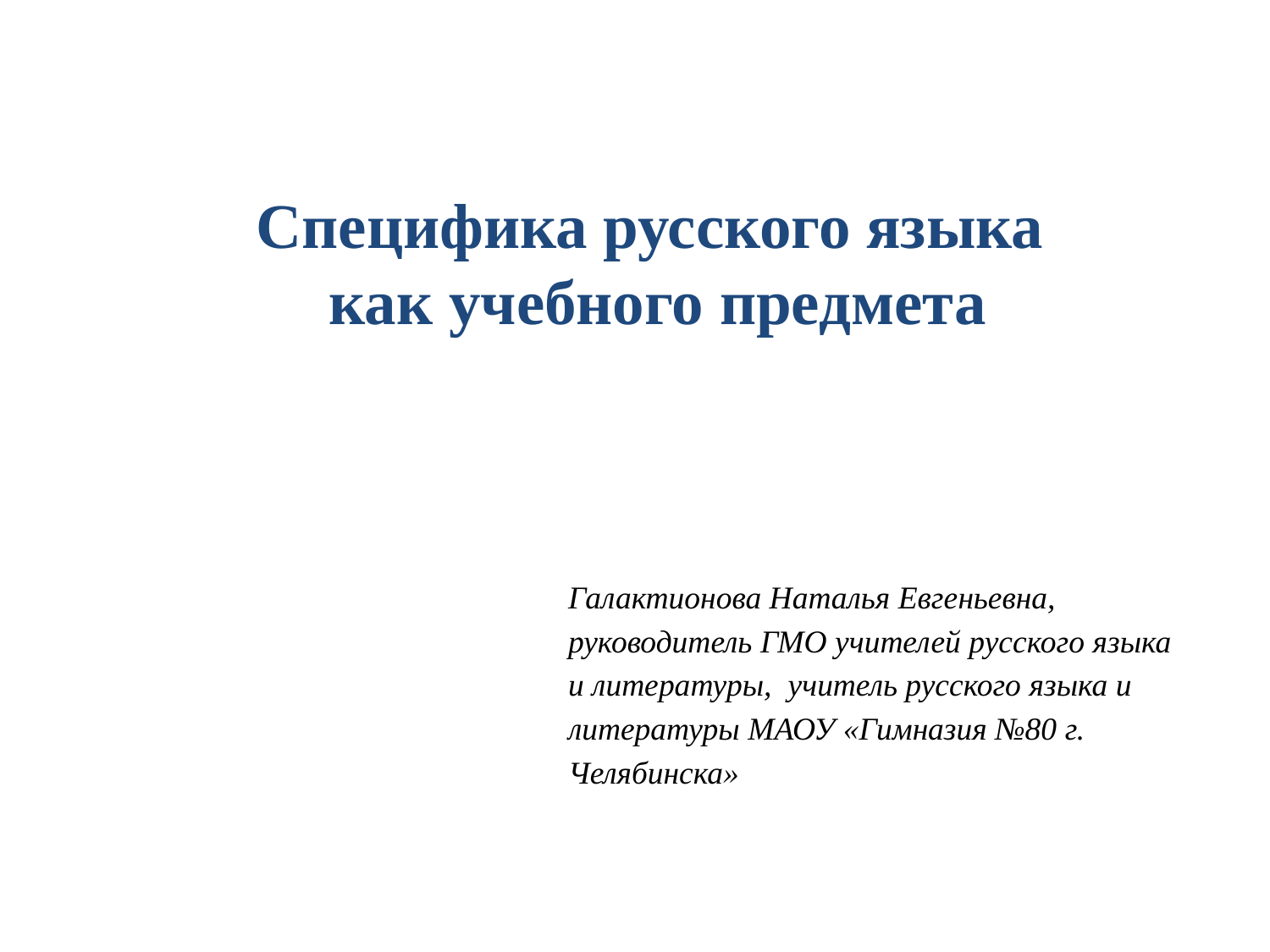

Специфика русского языка
 как учебного предмета
Галактионова Наталья Евгеньевна, руководитель ГМО учителей русского языка и литературы,  учитель русского языка и литературы МАОУ «Гимназия №80 г. Челябинска»